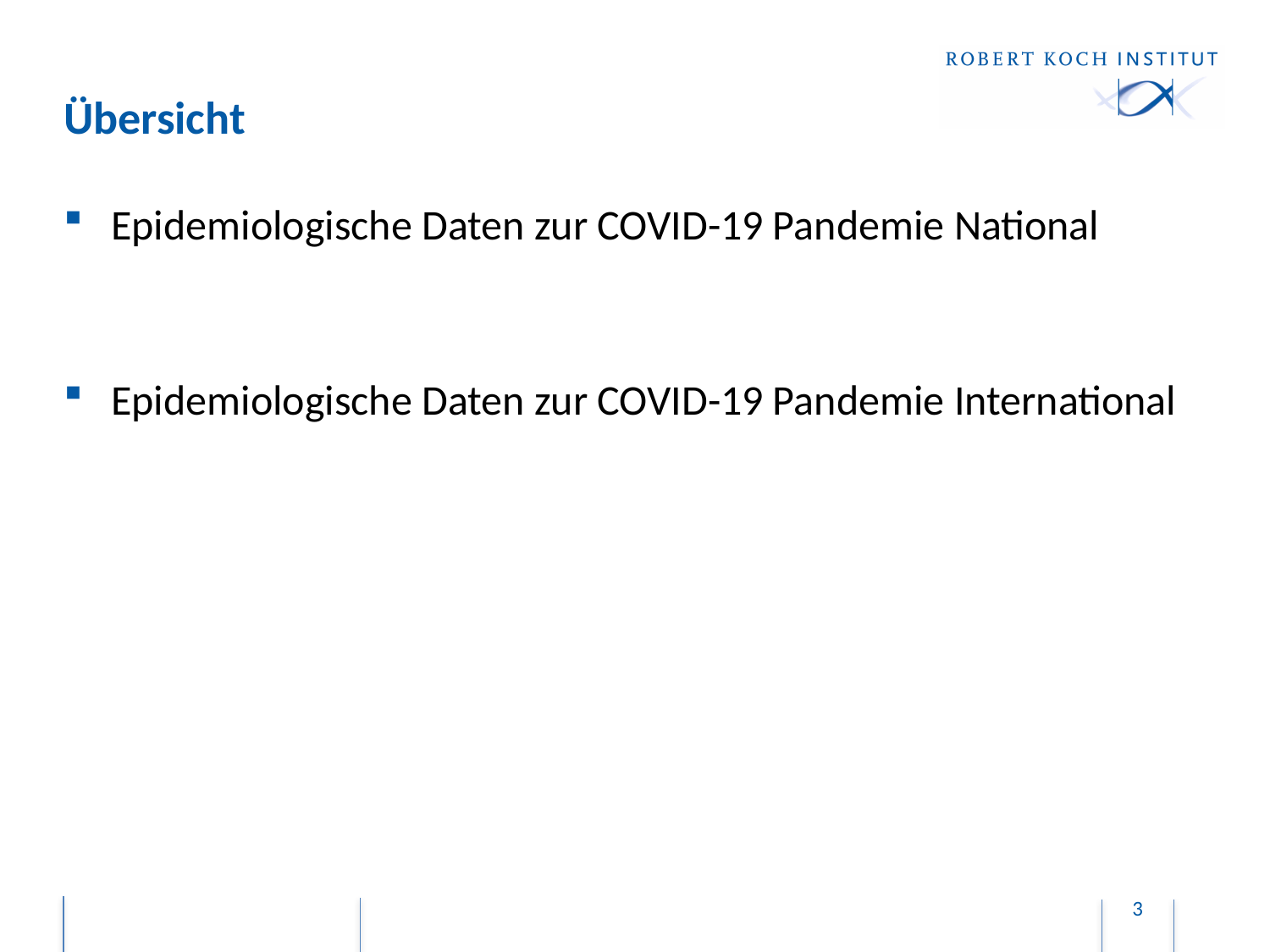

# Übersicht
Epidemiologische Daten zur COVID-19 Pandemie National

Epidemiologische Daten zur COVID-19 Pandemie International
3